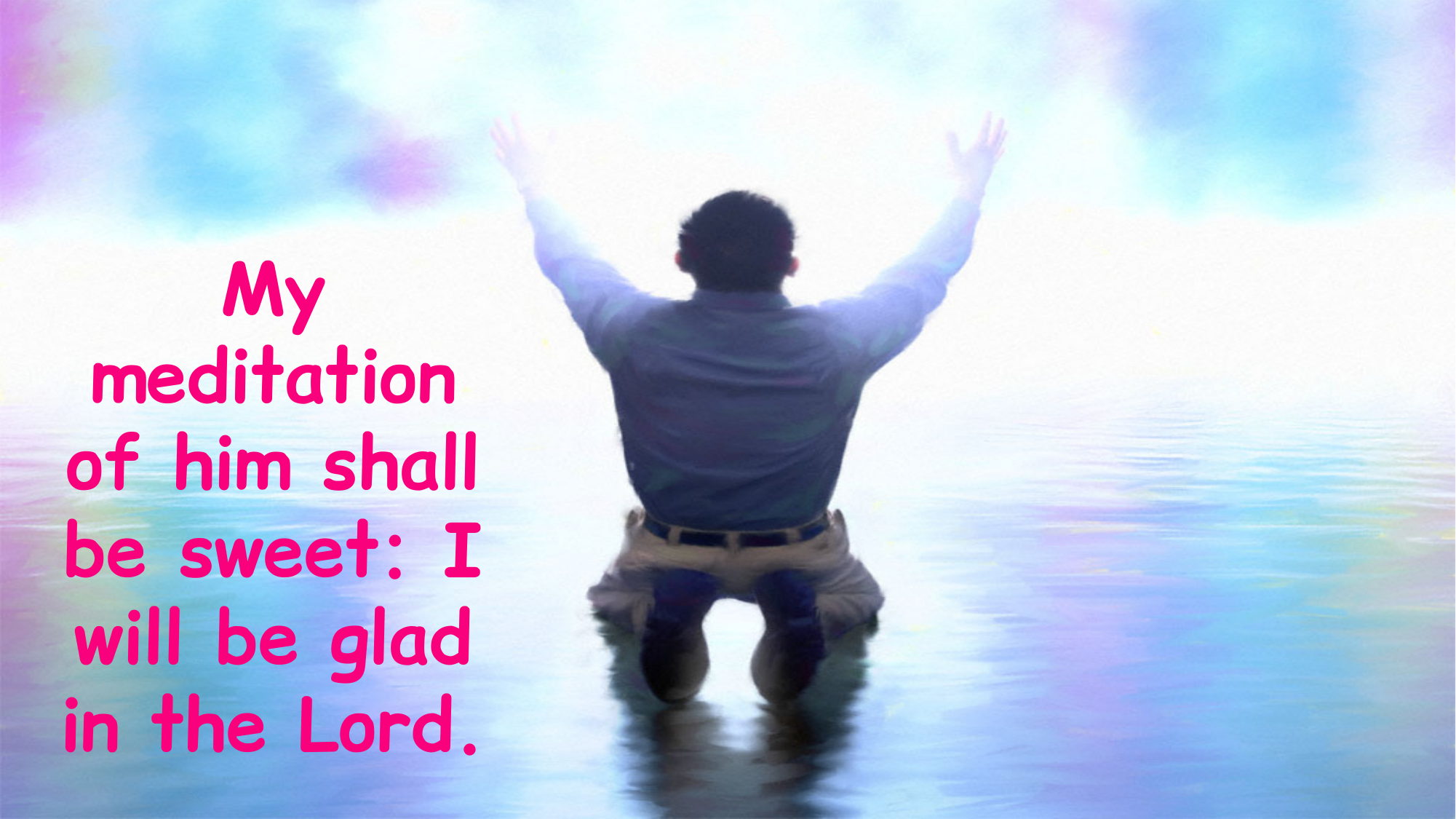

My meditation of him shall be sweet: I will be glad in the Lord.